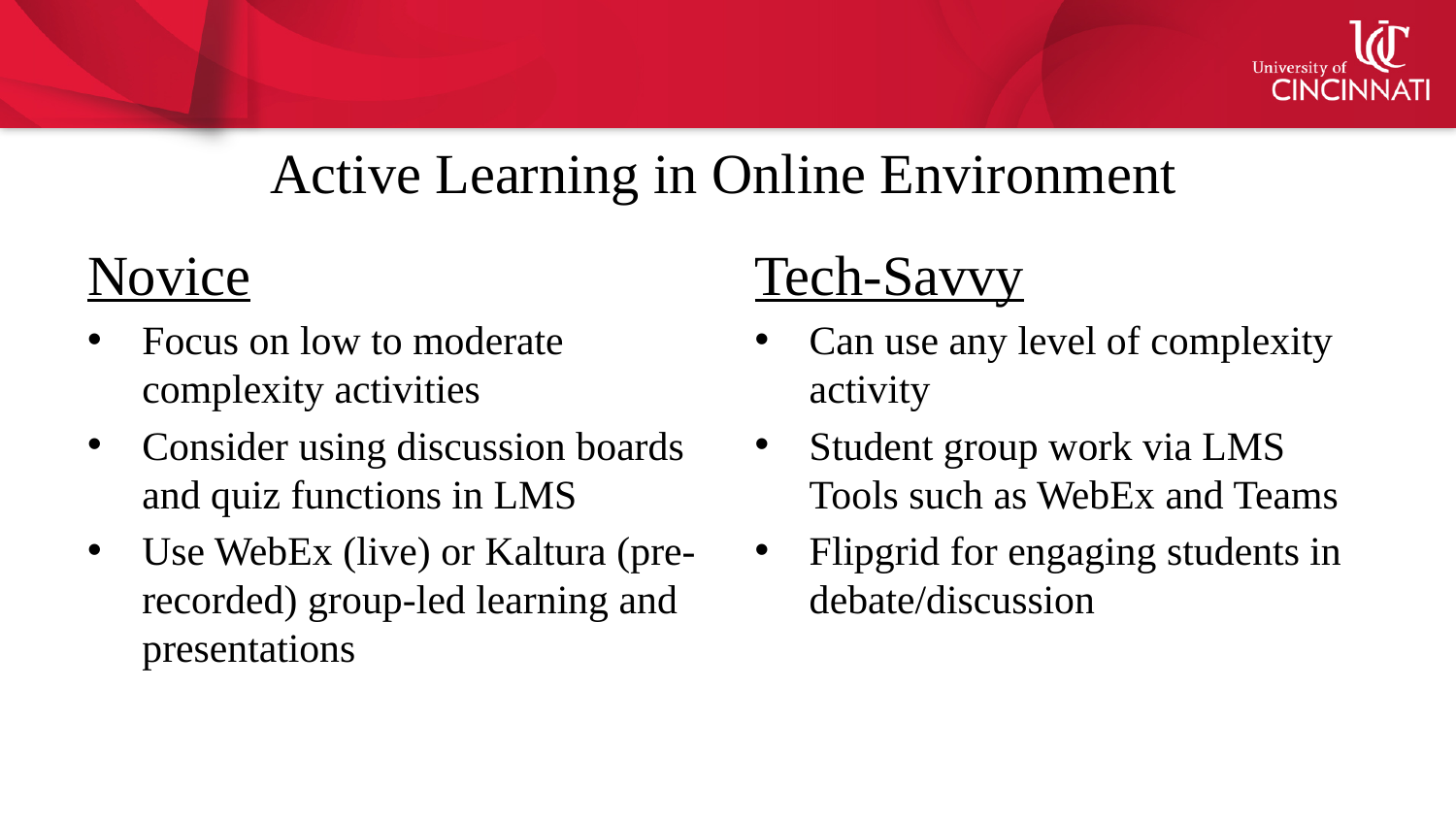

Active Learning in Online Environment
Novice
Focus on low to moderate complexity activities
Consider using discussion boards and quiz functions in LMS
Use WebEx (live) or Kaltura (pre-recorded) group-led learning and presentations
Tech-Savvy
Can use any level of complexity activity
Student group work via LMS Tools such as WebEx and Teams
Flipgrid for engaging students in debate/discussion